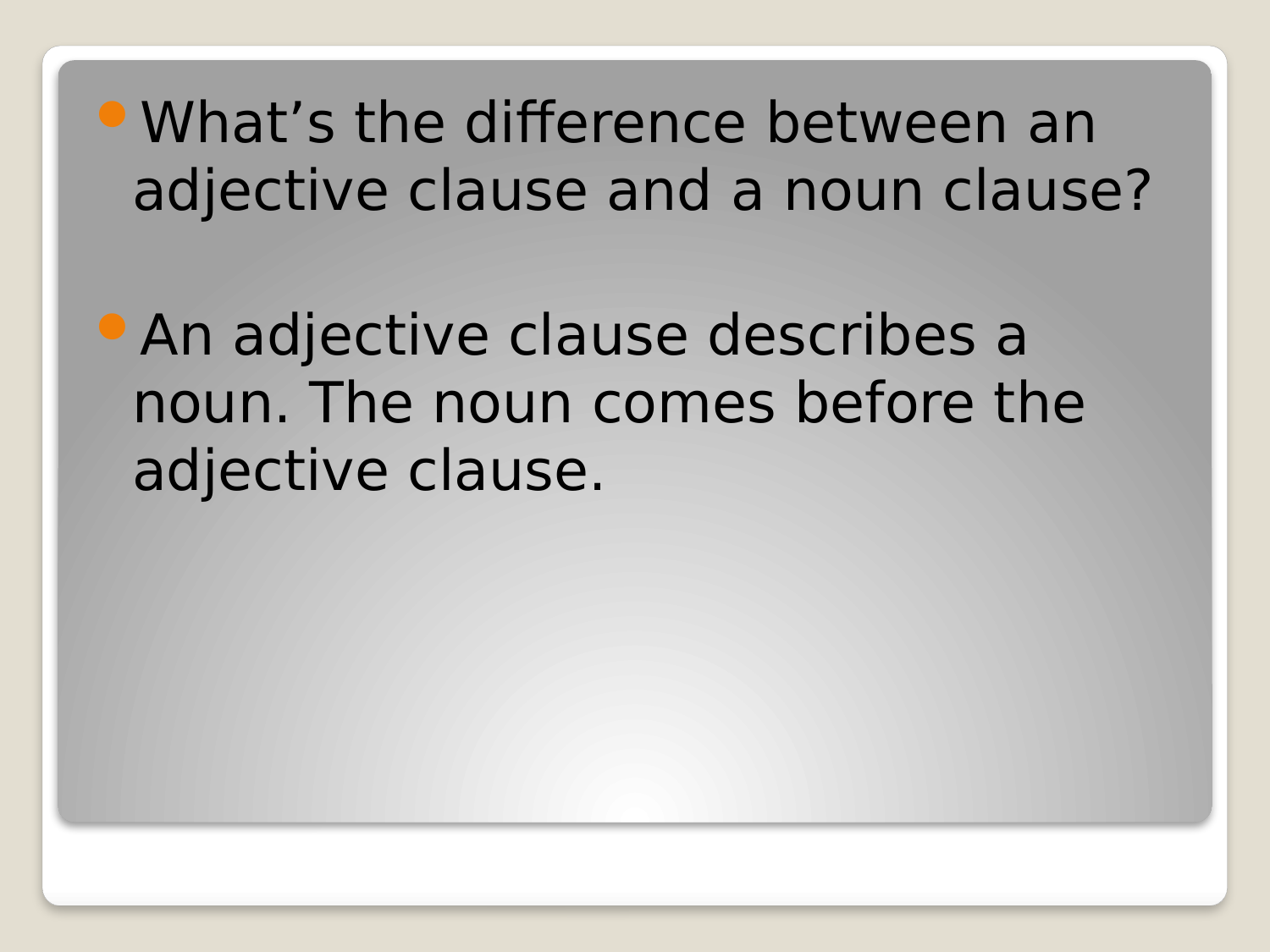

What’s the difference between an adjective clause and a noun clause?

An adjective clause describes a noun. The noun comes before the adjective clause.